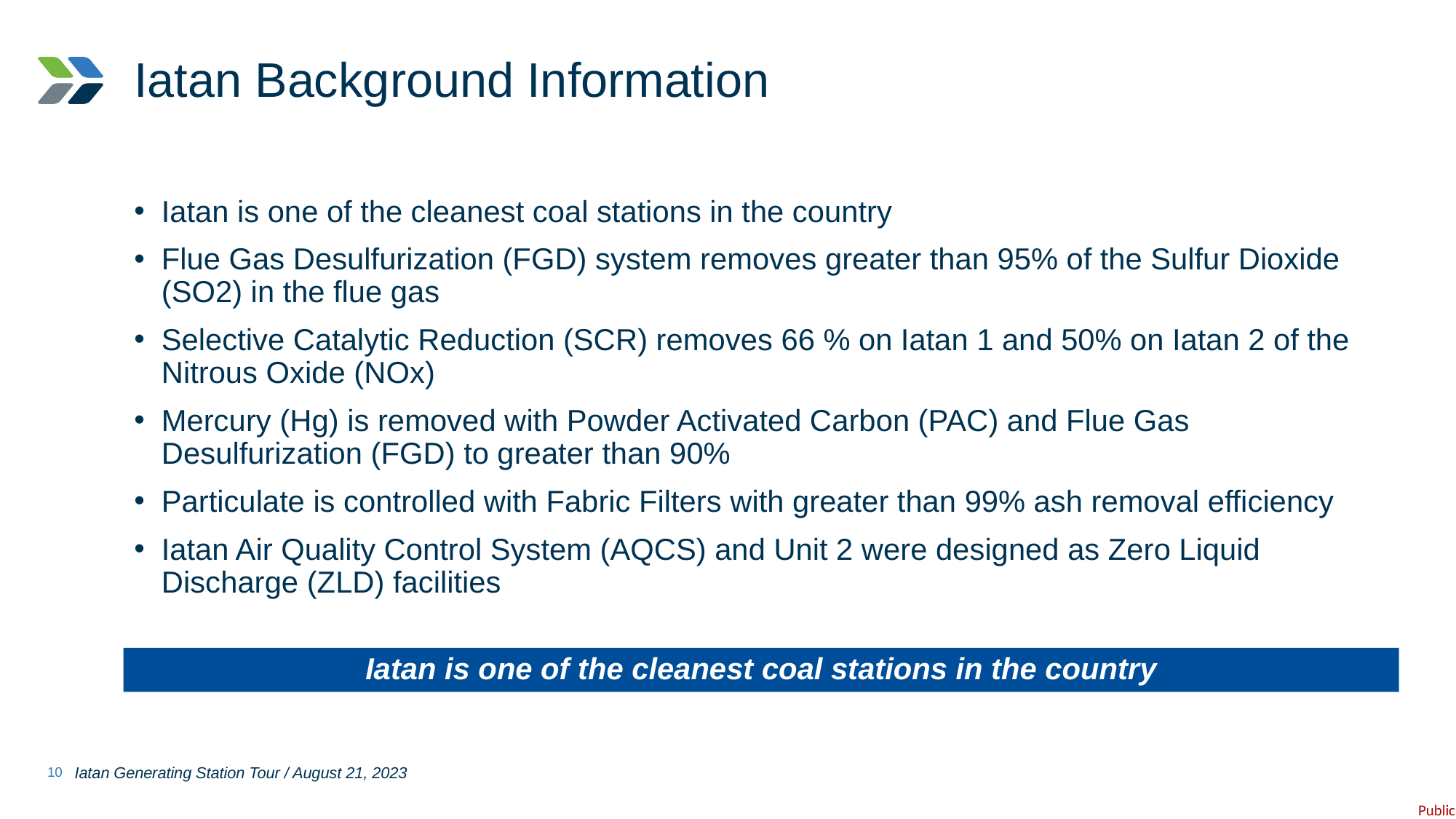

# Iatan Background Information
Iatan is one of the cleanest coal stations in the country
Flue Gas Desulfurization (FGD) system removes greater than 95% of the Sulfur Dioxide (SO2) in the flue gas
Selective Catalytic Reduction (SCR) removes 66 % on Iatan 1 and 50% on Iatan 2 of the Nitrous Oxide (NOx)
Mercury (Hg) is removed with Powder Activated Carbon (PAC) and Flue Gas Desulfurization (FGD) to greater than 90%
Particulate is controlled with Fabric Filters with greater than 99% ash removal efficiency
Iatan Air Quality Control System (AQCS) and Unit 2 were designed as Zero Liquid Discharge (ZLD) facilities

Iatan is one of the cleanest coal stations in the country
10
Iatan Generating Station Tour / August 21, 2023